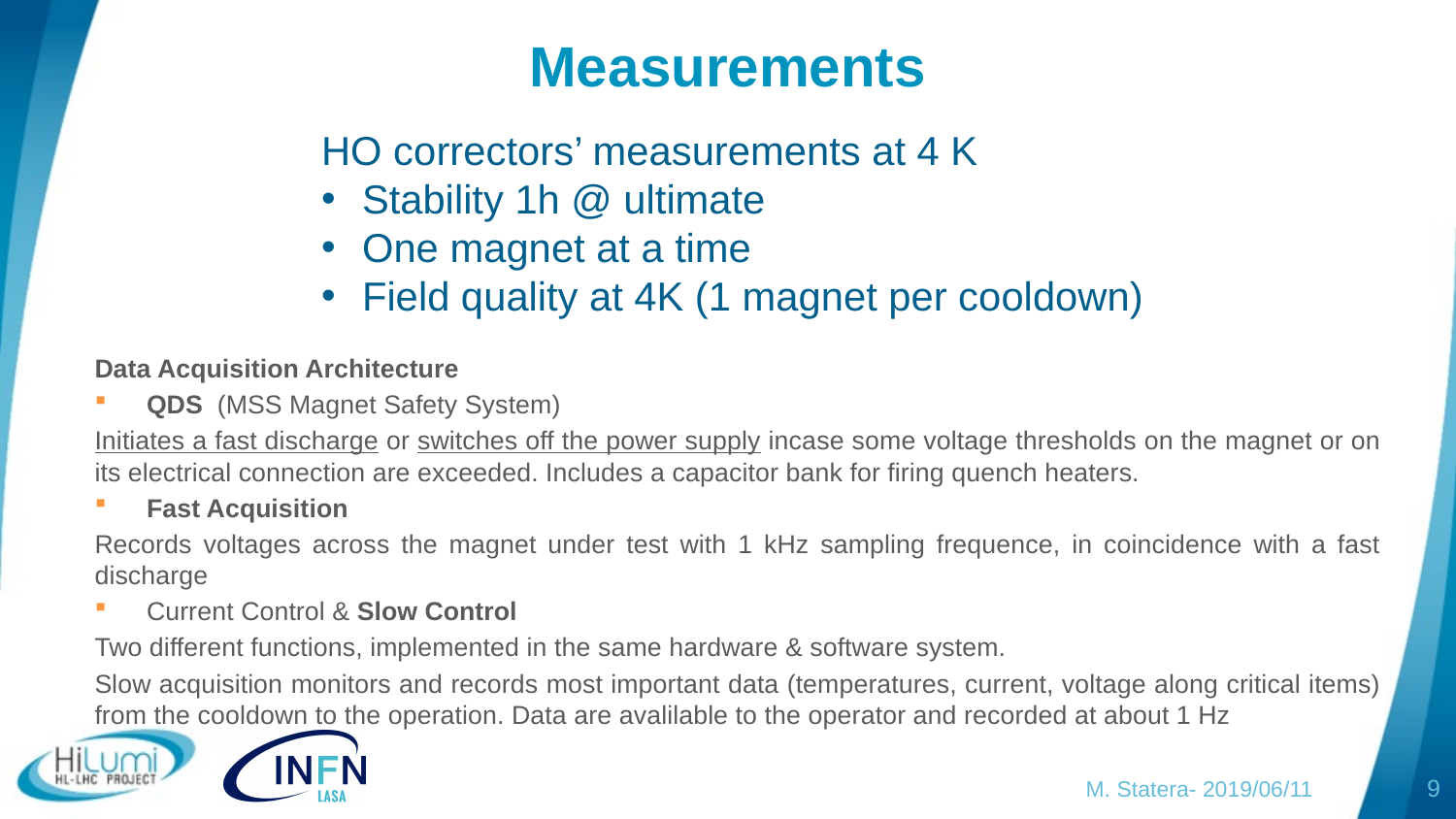

# Measurements
HO correctors’ measurements at 4 K
Stability 1h @ ultimate
One magnet at a time
Field quality at 4K (1 magnet per cooldown)
Data Acquisition Architecture
QDS  (MSS Magnet Safety System)
Initiates a fast discharge or switches off the power supply incase some voltage thresholds on the magnet or on its electrical connection are exceeded. Includes a capacitor bank for firing quench heaters.
Fast Acquisition
Records voltages across the magnet under test with 1 kHz sampling frequence, in coincidence with a fast discharge
Current Control & Slow Control
Two different functions, implemented in the same hardware & software system.
Slow acquisition monitors and records most important data (temperatures, current, voltage along critical items) from the cooldown to the operation. Data are avalilable to the operator and recorded at about 1 Hz
M. Statera- 2019/06/11
9